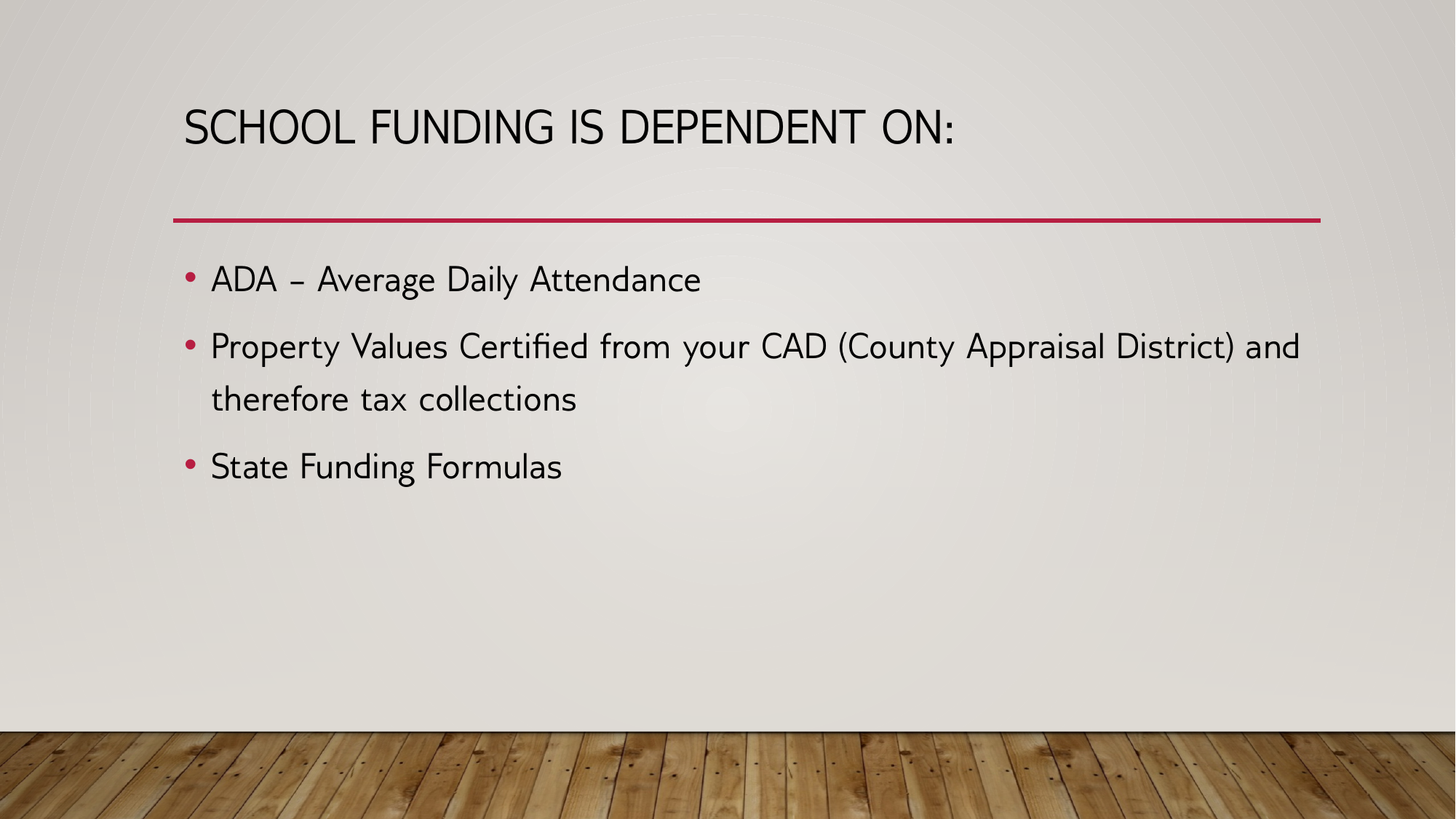

# School funding is dependent on:
ADA – Average Daily Attendance
Property Values Certified from your CAD (County Appraisal District) and therefore tax collections
State Funding Formulas